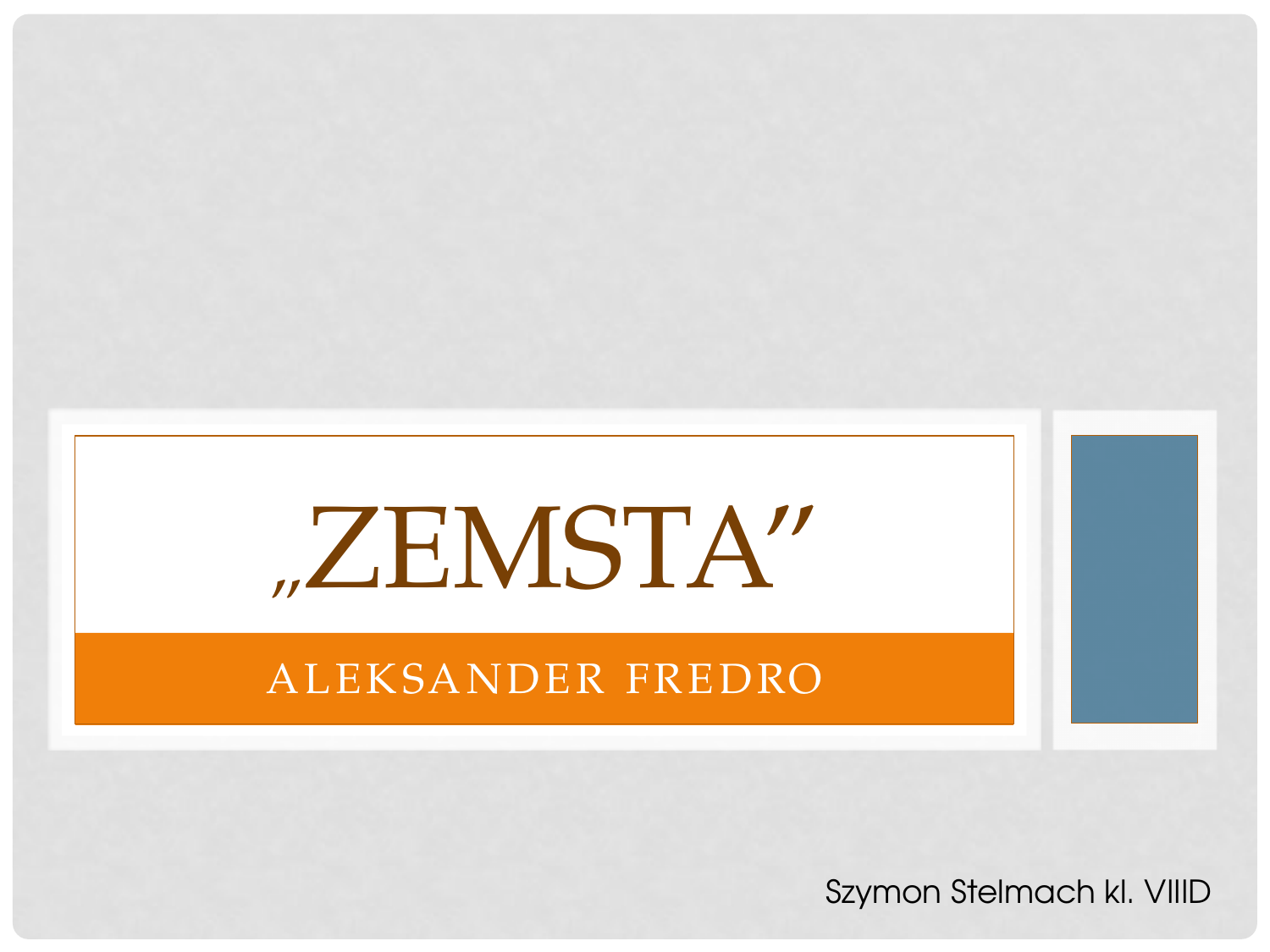

# „Zemsta”
Aleksander Fredro
Szymon Stelmach kl. VIIID